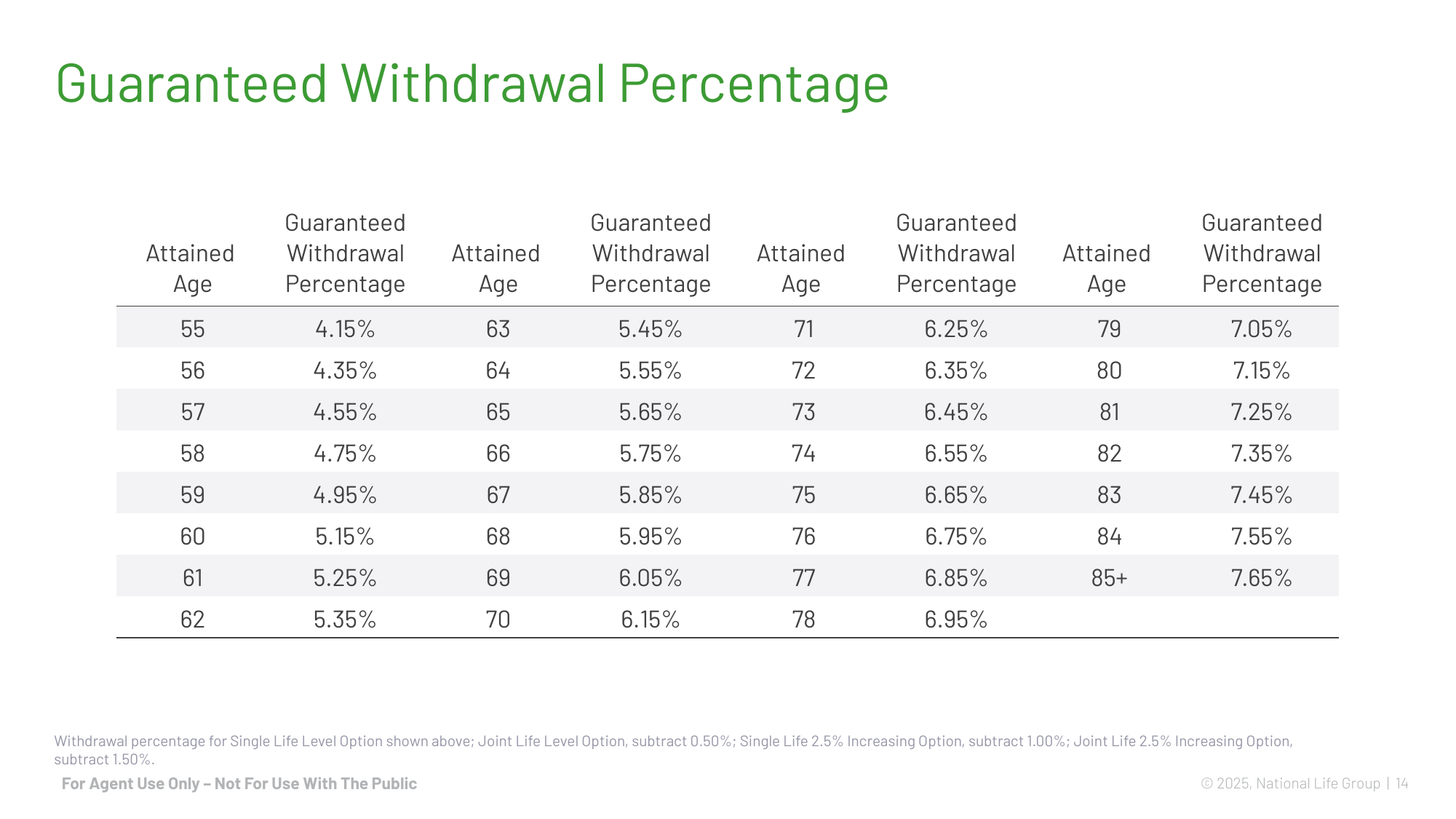

# Guaranteed Withdrawal Percentage
| Attained Age | Guaranteed Withdrawal Percentage | Attained Age | Guaranteed Withdrawal Percentage | Attained Age | Guaranteed Withdrawal Percentage | Attained Age | Guaranteed Withdrawal Percentage |
| --- | --- | --- | --- | --- | --- | --- | --- |
| 55 | 4.15% | 63 | 5.45% | 71 | 6.25% | 79 | 7.05% |
| 56 | 4.35% | 64 | 5.55% | 72 | 6.35% | 80 | 7.15% |
| 57 | 4.55% | 65 | 5.65% | 73 | 6.45% | 81 | 7.25% |
| 58 | 4.75% | 66 | 5.75% | 74 | 6.55% | 82 | 7.35% |
| 59 | 4.95% | 67 | 5.85% | 75 | 6.65% | 83 | 7.45% |
| 60 | 5.15% | 68 | 5.95% | 76 | 6.75% | 84 | 7.55% |
| 61 | 5.25% | 69 | 6.05% | 77 | 6.85% | 85+ | 7.65% |
| 62 | 5.35% | 70 | 6.15% | 78 | 6.95% |  |  |
Withdrawal percentage for Single Life Level Option shown above; Joint Life Level Option, subtract 0.50%; Single Life 2.5% Increasing Option, subtract 1.00%; Joint Life 2.5% Increasing Option,
subtract 1.50%.
© 2025, National Life Group  |  14